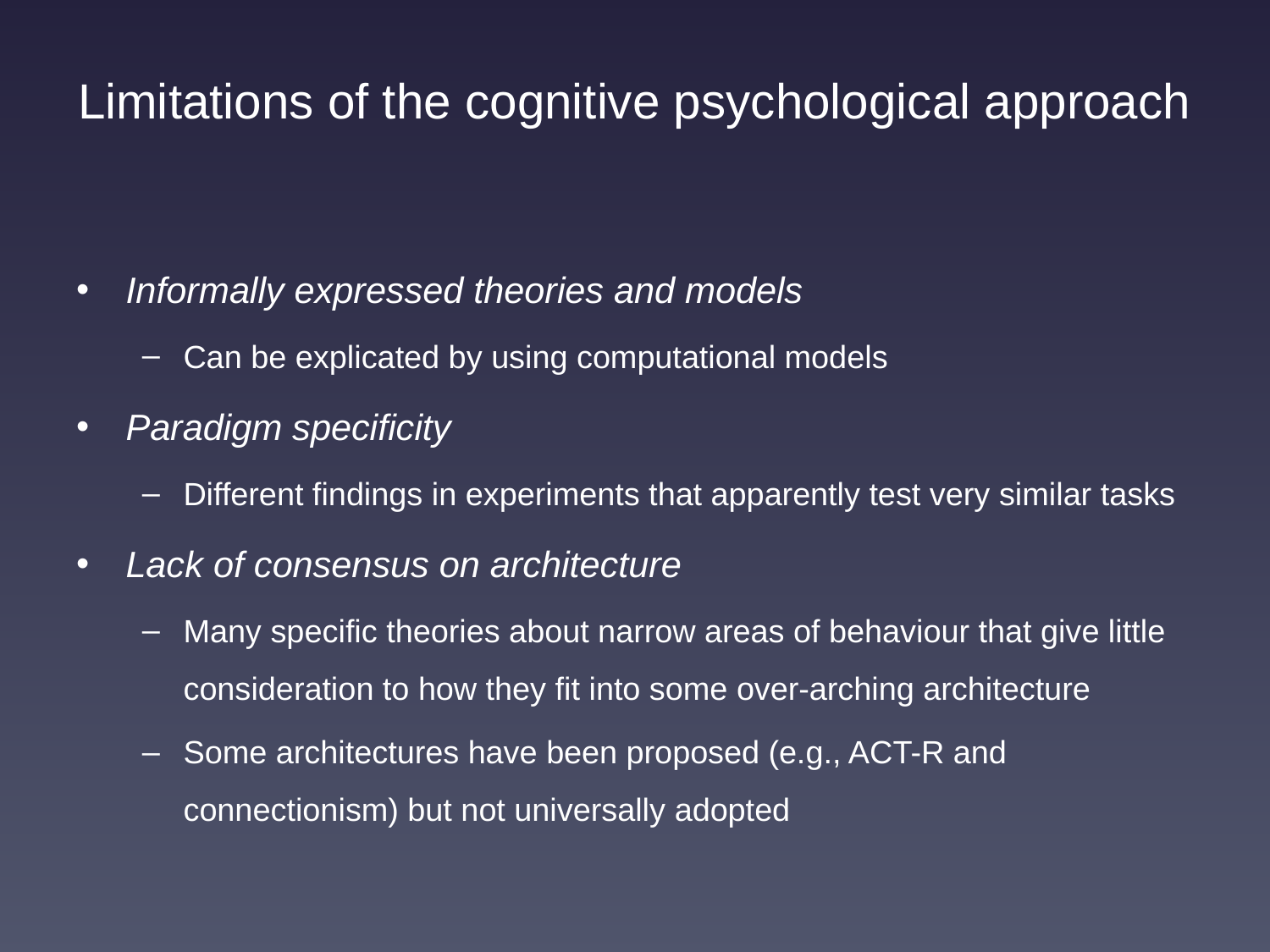

# Limitations of the cognitive psychological approach
Informally expressed theories and models
Can be explicated by using computational models
Paradigm specificity
Different findings in experiments that apparently test very similar tasks
Lack of consensus on architecture
Many specific theories about narrow areas of behaviour that give little consideration to how they fit into some over-arching architecture
Some architectures have been proposed (e.g., ACT-R and connectionism) but not universally adopted